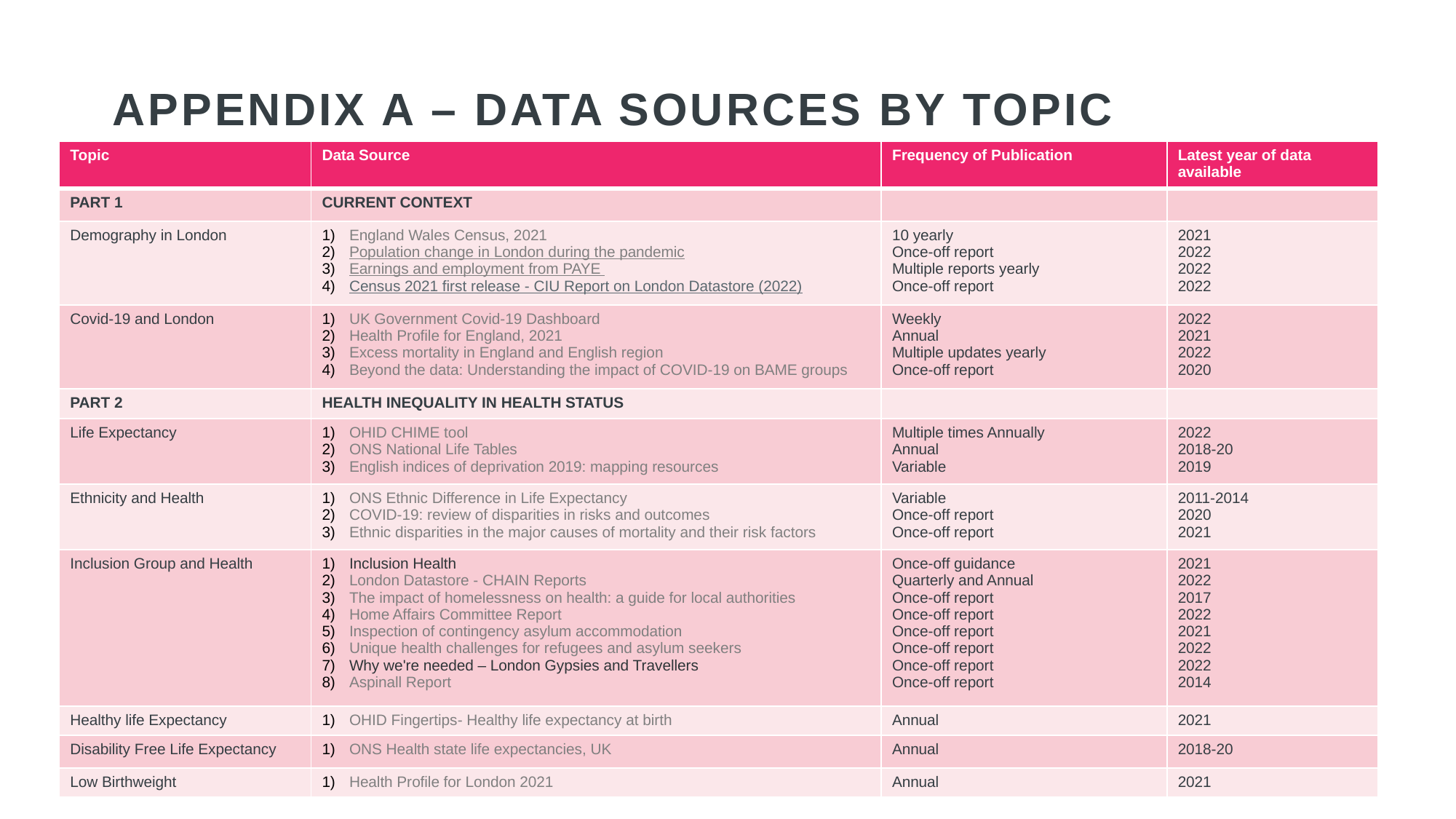

# APPENDIX A – DATA SOURCES BY TOPIC
| Topic | Data Source | Frequency of Publication | Latest year of data available |
| --- | --- | --- | --- |
| PART 1 | CURRENT CONTEXT |  |  |
| Demography in London | England Wales Census, 2021 Population change in London during the pandemic Earnings and employment from PAYE Census 2021 first release - CIU Report on London Datastore (2022) | 10 yearly Once-off report Multiple reports yearly Once-off report | 2021 2022 2022 2022 |
| Covid-19 and London | UK Government Covid-19 Dashboard Health Profile for England, 2021 Excess mortality in England and English region    Beyond the data: Understanding the impact of COVID-19 on BAME groups | Weekly Annual Multiple updates yearly Once-off report | 2022 2021 2022 2020 |
| PART 2 | HEALTH INEQUALITY IN HEALTH STATUS |  |  |
| Life Expectancy | OHID CHIME tool ONS National Life Tables English indices of deprivation 2019: mapping resources | Multiple times Annually Annual Variable | 2022 2018-20 2019 |
| Ethnicity and Health | ONS Ethnic Difference in Life Expectancy COVID-19: review of disparities in risks and outcomes Ethnic disparities in the major causes of mortality and their risk factors | Variable Once-off report Once-off report | 2011-2014 2020 2021 |
| Inclusion Group and Health | Inclusion Health London Datastore - CHAIN Reports   The impact of homelessness on health: a guide for local authorities Home Affairs Committee Report Inspection of contingency asylum accommodation Unique health challenges for refugees and asylum seekers Why we're needed – London Gypsies and Travellers Aspinall Report | Once-off guidance Quarterly and Annual Once-off report Once-off report Once-off report Once-off report Once-off report Once-off report | 2021 2022 2017 2022 2021 2022 2022 2014 |
| Healthy life Expectancy | OHID Fingertips- Healthy life expectancy at birth | Annual | 2021 |
| Disability Free Life Expectancy | ONS Health state life expectancies, UK | Annual | 2018-20 |
| Low Birthweight | Health Profile for London 2021 | Annual | 2021 |